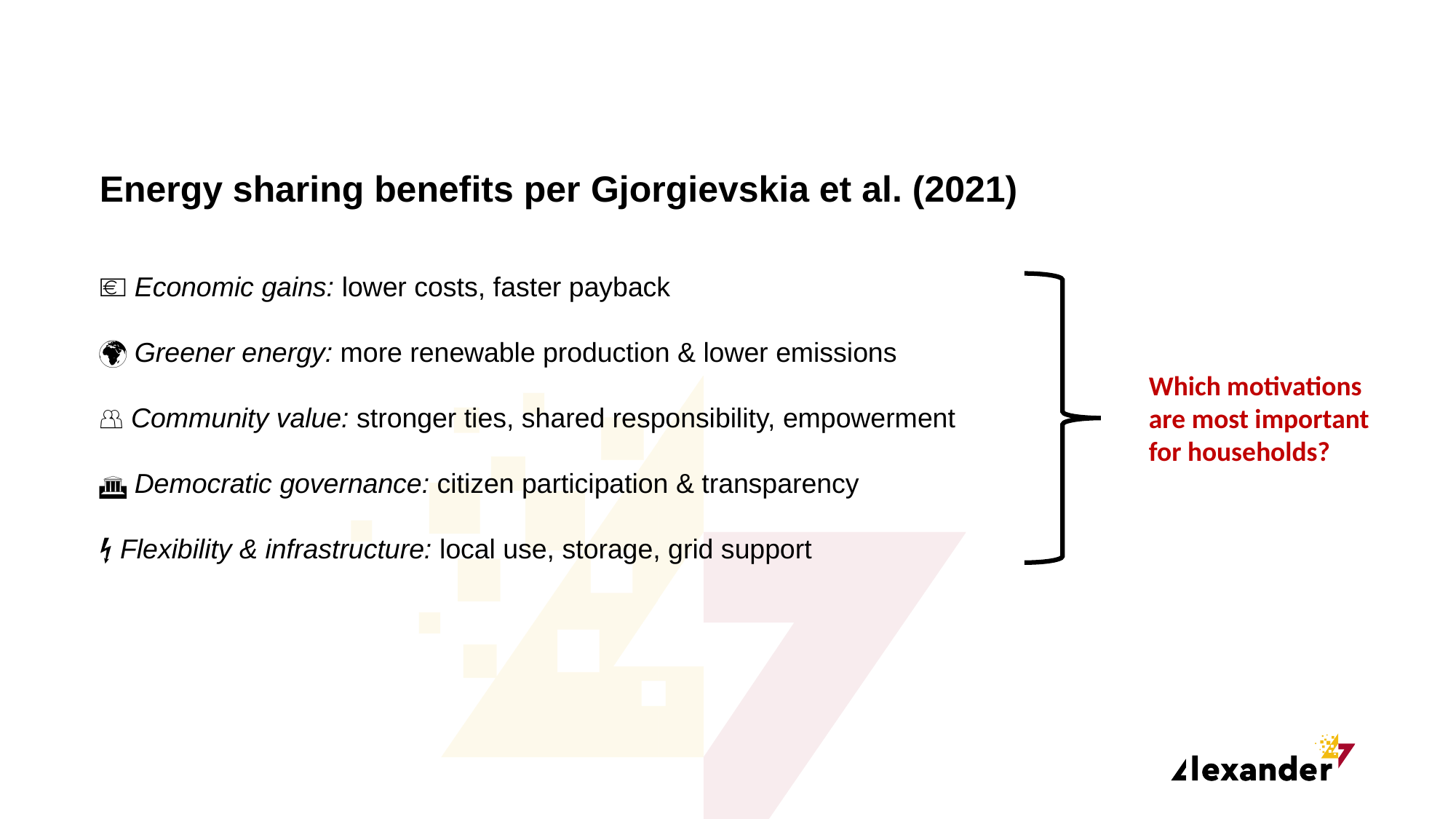

Energy sharing benefits per Gjorgievskia et al. (2021)
💶 Economic gains: lower costs, faster payback
🌍 Greener energy: more renewable production & lower emissions
👥 Community value: stronger ties, shared responsibility, empowerment
🏛️ Democratic governance: citizen participation & transparency
⚡ Flexibility & infrastructure: local use, storage, grid support

Which motivations are most important for households?